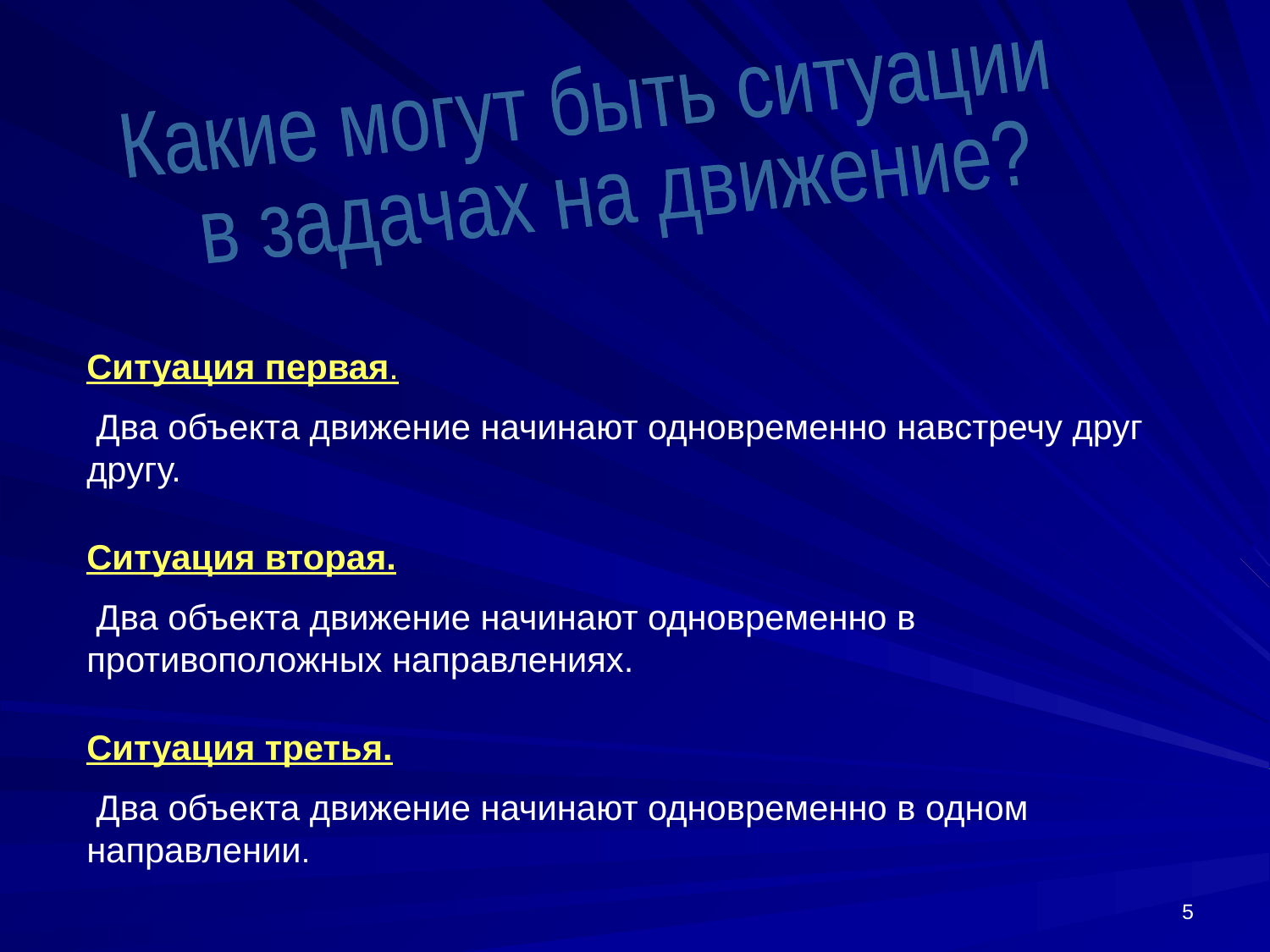

Какие могут быть ситуации
 в задачах на движение?

Ситуация первая.
 Два объекта движение начинают одновременно навстречу друг другу.
Ситуация вторая.
 Два объекта движение начинают одновременно в противоположных направлениях.
Ситуация третья.
 Два объекта движение начинают одновременно в одном направлении.
5